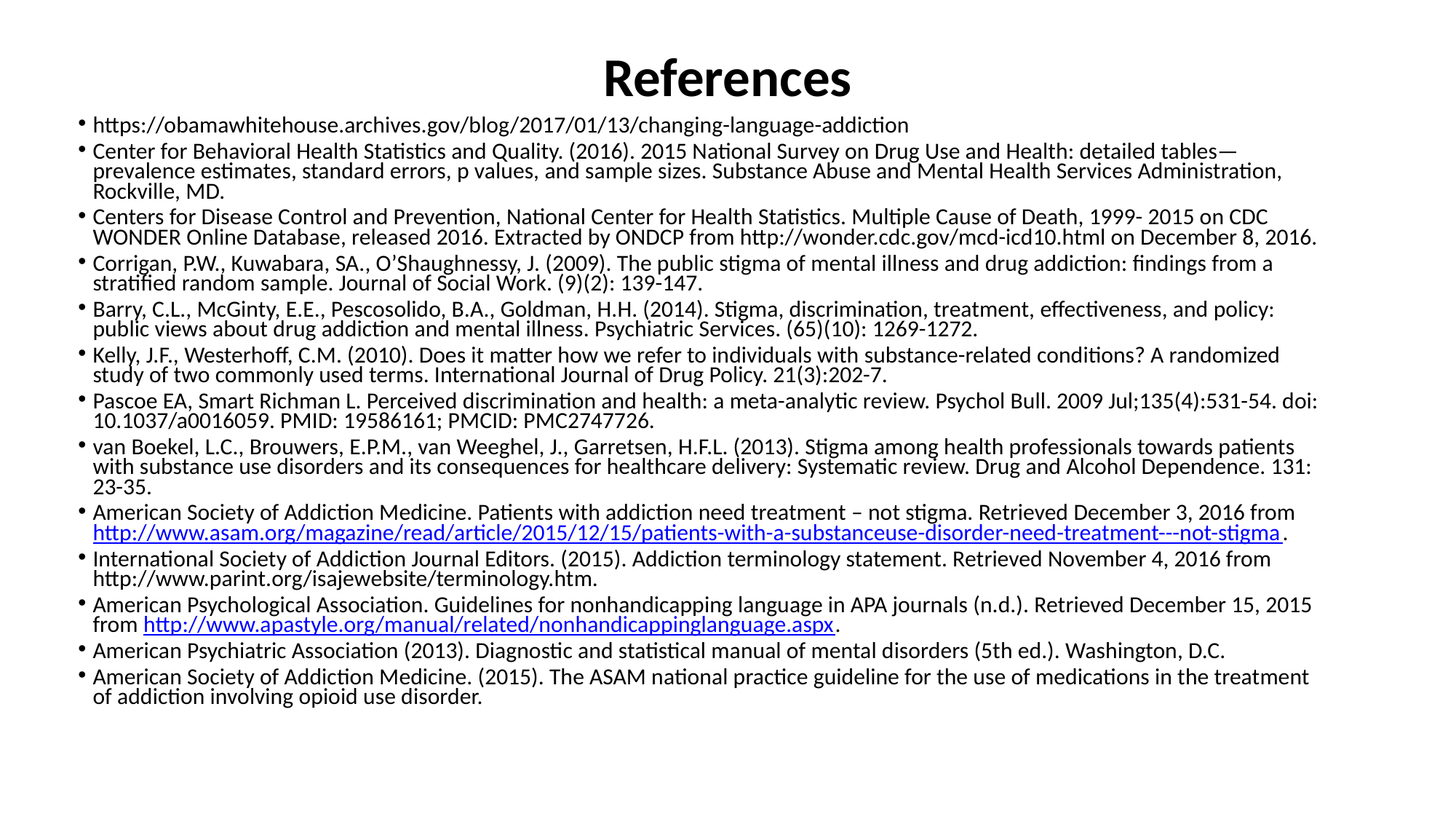

References
https://obamawhitehouse.archives.gov/blog/2017/01/13/changing-language-addiction
Center for Behavioral Health Statistics and Quality. (2016). 2015 National Survey on Drug Use and Health: detailed tables—prevalence estimates, standard errors, p values, and sample sizes. Substance Abuse and Mental Health Services Administration, Rockville, MD.
Centers for Disease Control and Prevention, National Center for Health Statistics. Multiple Cause of Death, 1999- 2015 on CDC WONDER Online Database, released 2016. Extracted by ONDCP from http://wonder.cdc.gov/mcd-icd10.html on December 8, 2016.
Corrigan, P.W., Kuwabara, SA., O’Shaughnessy, J. (2009). The public stigma of mental illness and drug addiction: findings from a stratified random sample. Journal of Social Work. (9)(2): 139-147.
Barry, C.L., McGinty, E.E., Pescosolido, B.A., Goldman, H.H. (2014). Stigma, discrimination, treatment, effectiveness, and policy: public views about drug addiction and mental illness. Psychiatric Services. (65)(10): 1269-1272.
Kelly, J.F., Westerhoff, C.M. (2010). Does it matter how we refer to individuals with substance-related conditions? A randomized study of two commonly used terms. International Journal of Drug Policy. 21(3):202-7.
Pascoe EA, Smart Richman L. Perceived discrimination and health: a meta-analytic review. Psychol Bull. 2009 Jul;135(4):531-54. doi: 10.1037/a0016059. PMID: 19586161; PMCID: PMC2747726.
van Boekel, L.C., Brouwers, E.P.M., van Weeghel, J., Garretsen, H.F.L. (2013). Stigma among health professionals towards patients with substance use disorders and its consequences for healthcare delivery: Systematic review. Drug and Alcohol Dependence. 131: 23-35.
American Society of Addiction Medicine. Patients with addiction need treatment – not stigma. Retrieved December 3, 2016 from http://www.asam.org/magazine/read/article/2015/12/15/patients-with-a-substanceuse-disorder-need-treatment---not-stigma.
International Society of Addiction Journal Editors. (2015). Addiction terminology statement. Retrieved November 4, 2016 from http://www.parint.org/isajewebsite/terminology.htm.
American Psychological Association. Guidelines for nonhandicapping language in APA journals (n.d.). Retrieved December 15, 2015 from http://www.apastyle.org/manual/related/nonhandicappinglanguage.aspx.
American Psychiatric Association (2013). Diagnostic and statistical manual of mental disorders (5th ed.). Washington, D.C.
American Society of Addiction Medicine. (2015). The ASAM national practice guideline for the use of medications in the treatment of addiction involving opioid use disorder.